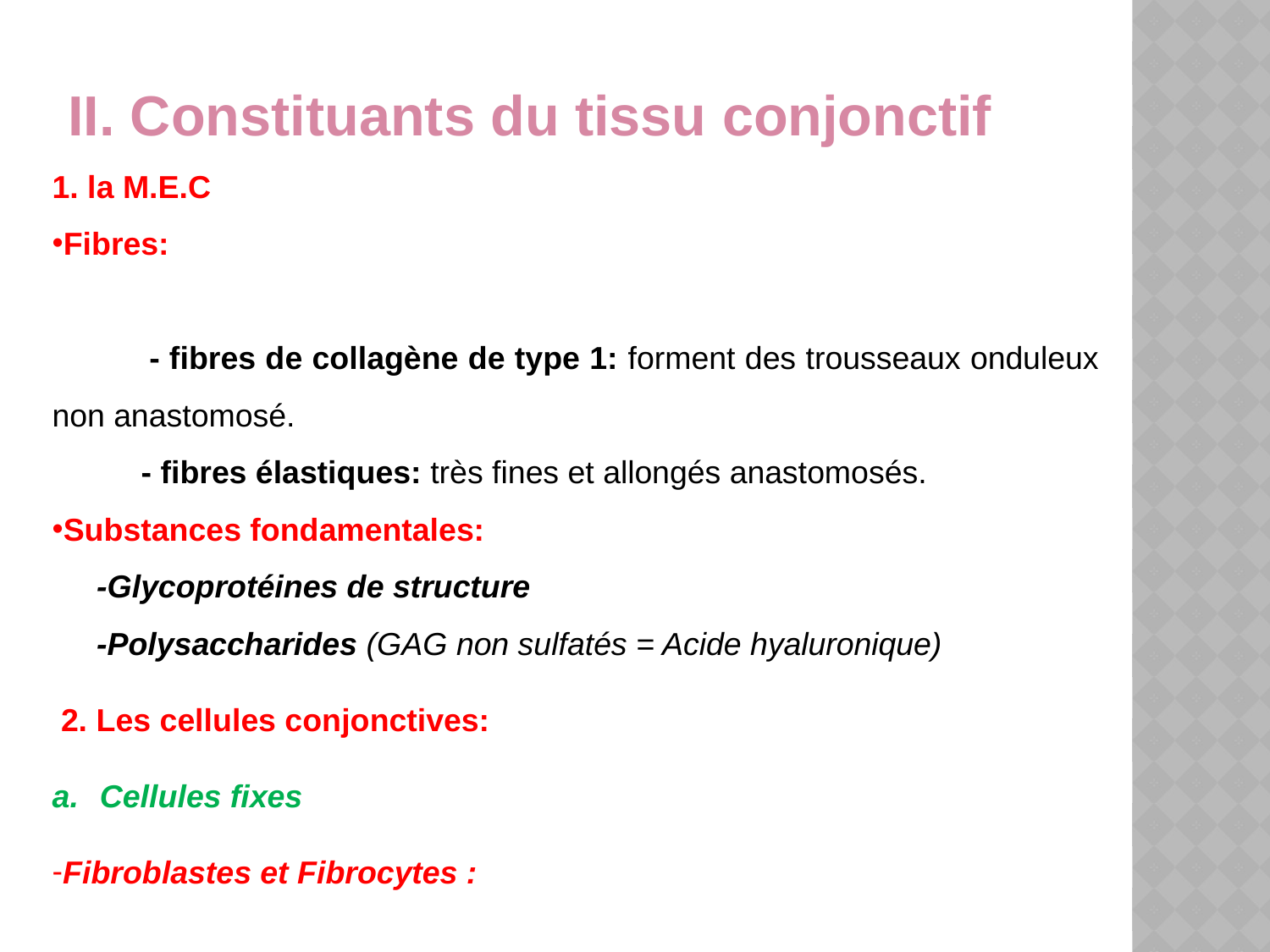

II. Constituants du tissu conjonctif
1. la M.E.C
Fibres:

          - fibres de collagène de type 1: forment des trousseaux onduleux non anastomosé.
          - fibres élastiques: très fines et allongés anastomosés.
Substances fondamentales:
     -Glycoprotéines de structure
     -Polysaccharides (GAG non sulfatés = Acide hyaluronique)

 2. Les cellules conjonctives:

Cellules fixes

Fibroblastes et Fibrocytes :